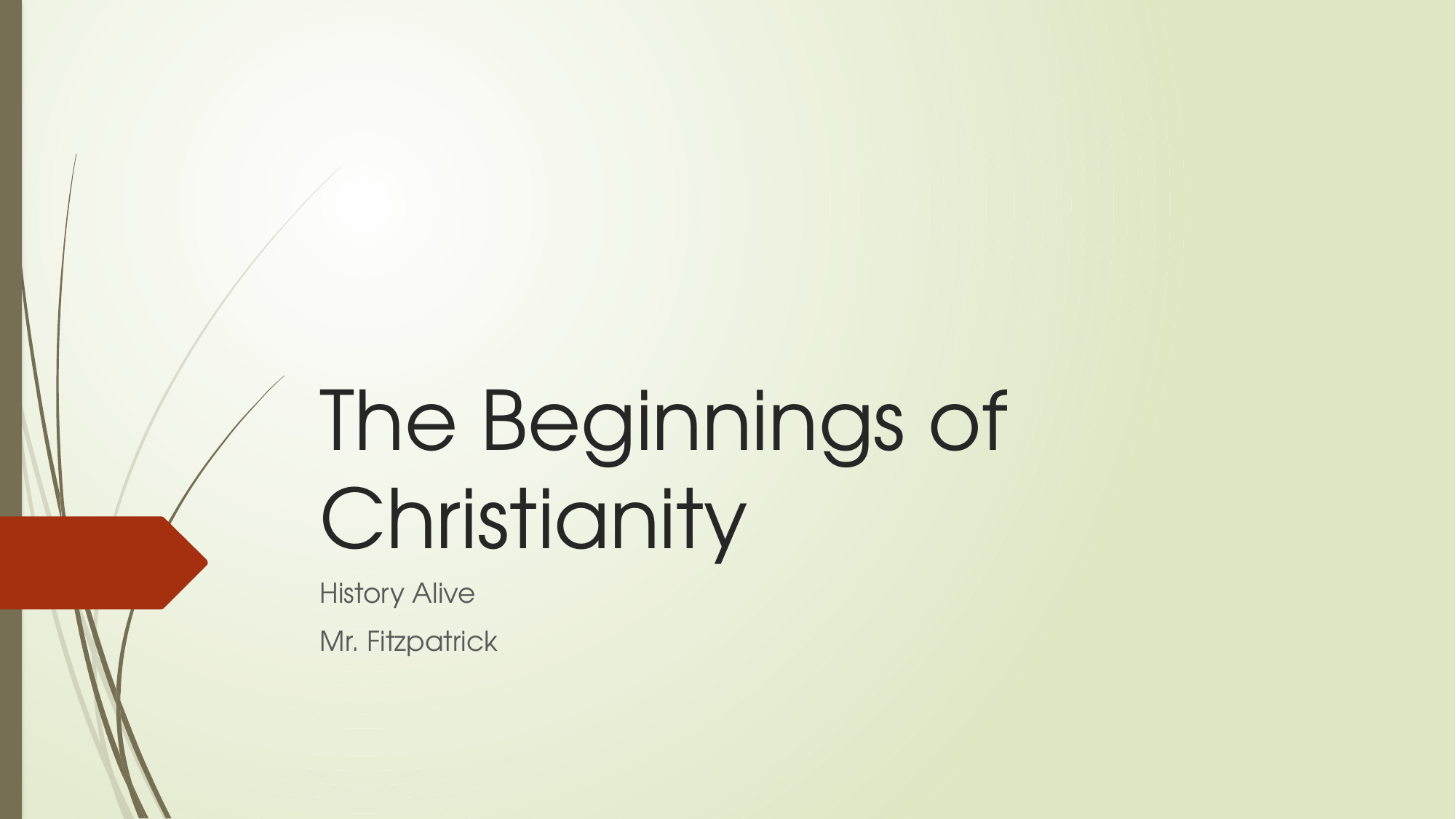

# The Beginnings of Christianity
History Alive
Mr. Fitzpatrick